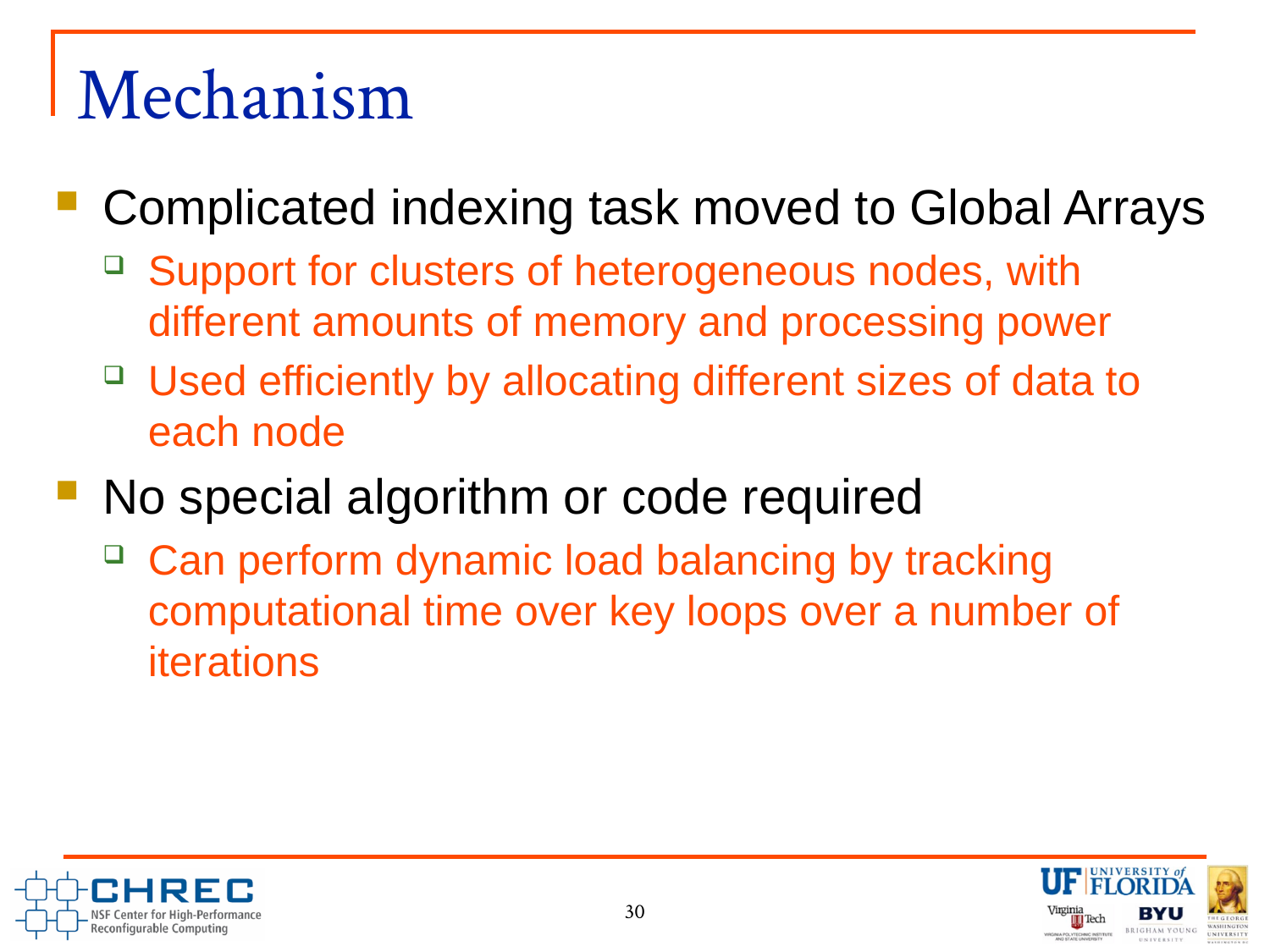

# Mechanism
Complicated indexing task moved to Global Arrays
Support for clusters of heterogeneous nodes, with different amounts of memory and processing power
Used efficiently by allocating different sizes of data to each node
No special algorithm or code required
Can perform dynamic load balancing by tracking computational time over key loops over a number of iterations
30